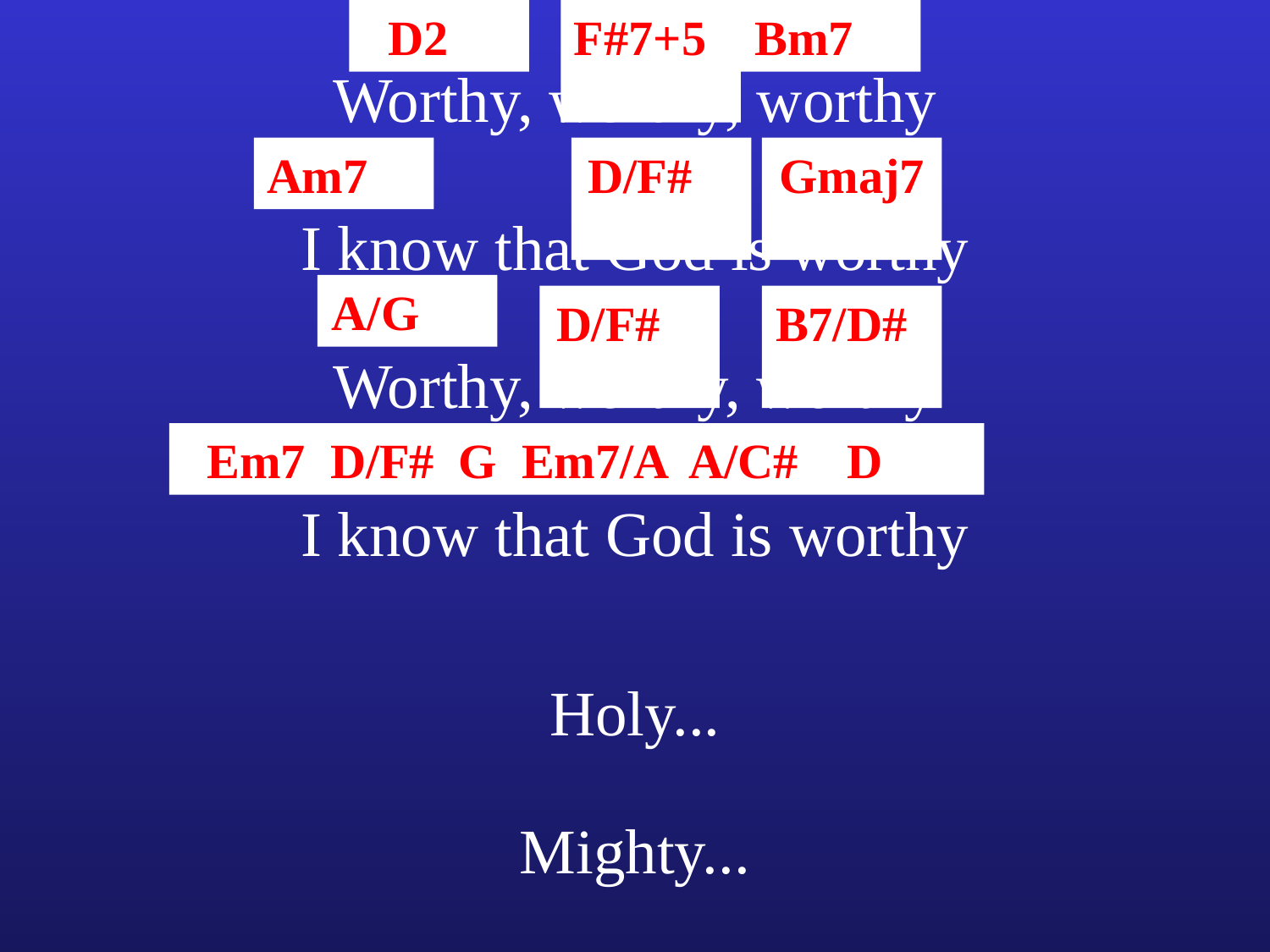

D2
F#7+5
Bm7
Worthy, worthy, worthy
Am7
D/F#
Gmaj7
I know that God is worthy
A/G
D/F#
B7/D#
Worthy, worthy, worthy
Em7  D/F#  G  Em7/A  A/C#    D
I know that God is worthy
Holy...
Mighty...